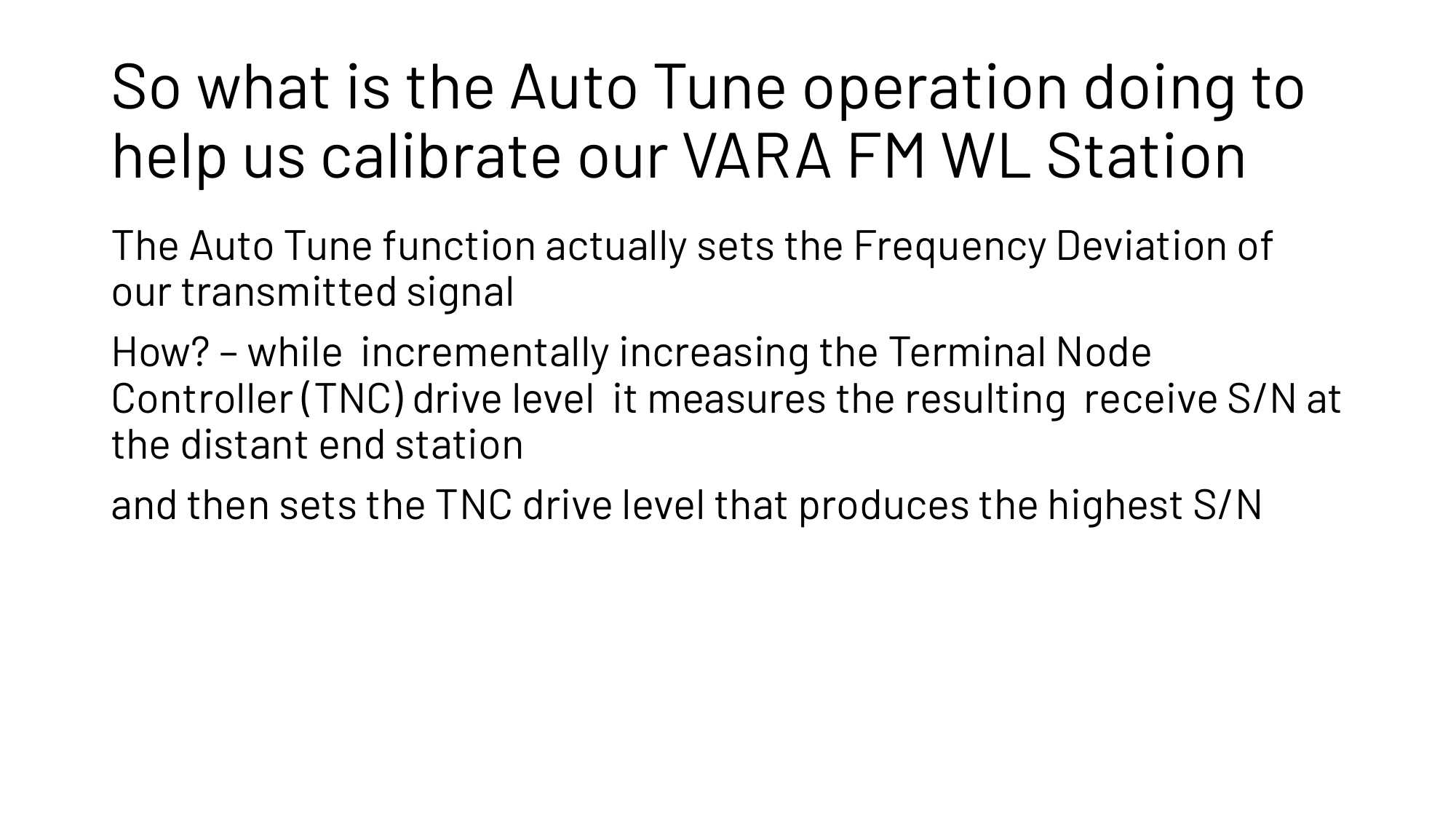

# So what is the Auto Tune operation doing to help us calibrate our VARA FM WL Station
The Auto Tune function actually sets the Frequency Deviation of our transmitted signal
How? – while  incrementally increasing the Terminal Node Controller (TNC) drive level  it measures the resulting  receive S/N at the distant end station
and then sets the TNC drive level that produces the highest S/N